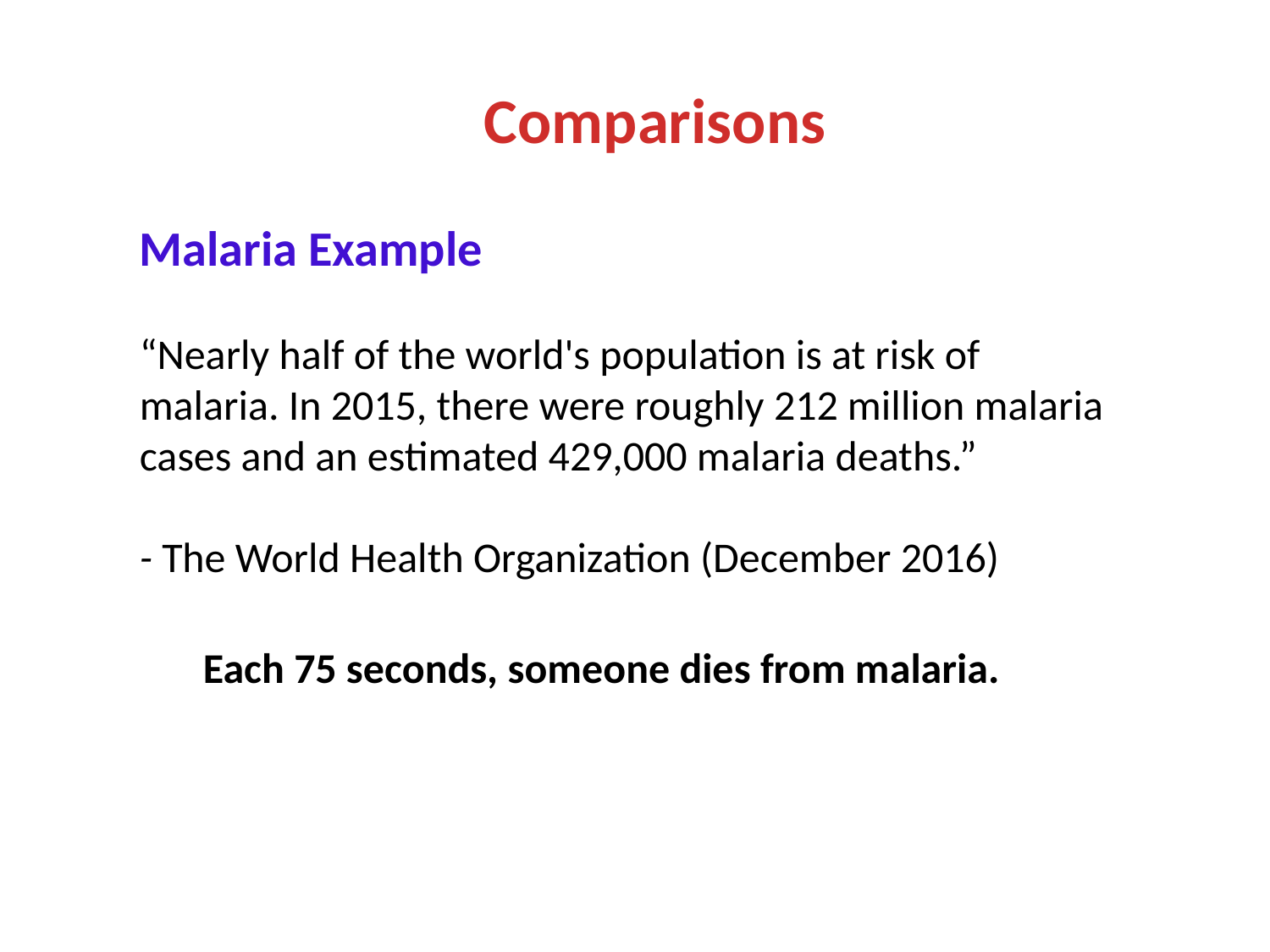

Comparisons
Malaria Example

“Nearly half of the world's population is at risk of malaria. In 2015, there were roughly 212 million malaria cases and an estimated 429,000 malaria deaths.”
- The World Health Organization (December 2016)
Each 75 seconds, someone dies from malaria.